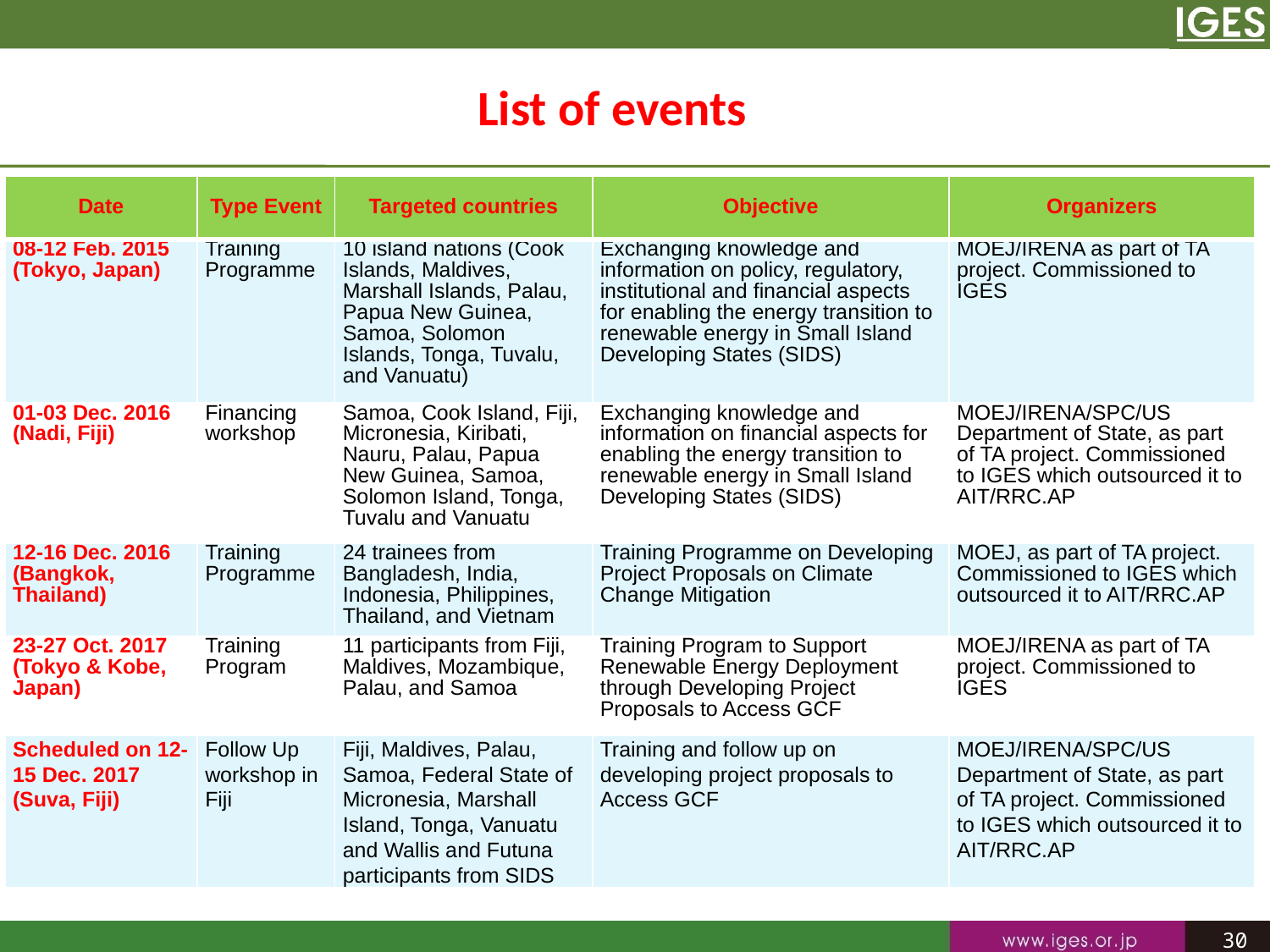

# List of events
| Date | Type Event | Targeted countries | Objective | Organizers |
| --- | --- | --- | --- | --- |
| 08-12 Feb. 2015 (Tokyo, Japan) | Training Programme | 10 island nations (Cook Islands, Maldives, Marshall Islands, Palau, Papua New Guinea, Samoa, Solomon Islands, Tonga, Tuvalu, and Vanuatu) | Exchanging knowledge and information on policy, regulatory, institutional and financial aspects for enabling the energy transition to renewable energy in Small Island Developing States (SIDS) | MOEJ/IRENA as part of TA project. Commissioned to IGES |
| 01-03 Dec. 2016 (Nadi, Fiji) | Financing workshop | Samoa, Cook Island, Fiji, Micronesia, Kiribati, Nauru, Palau, Papua New Guinea, Samoa, Solomon Island, Tonga, Tuvalu and Vanuatu | Exchanging knowledge and information on financial aspects for enabling the energy transition to renewable energy in Small Island Developing States (SIDS) | MOEJ/IRENA/SPC/US Department of State, as part of TA project. Commissioned to IGES which outsourced it to AIT/RRC.AP |
| 12-16 Dec. 2016 (Bangkok, Thailand) | Training Programme | 24 trainees from Bangladesh, India, Indonesia, Philippines, Thailand, and Vietnam | Training Programme on Developing Project Proposals on Climate Change Mitigation | MOEJ, as part of TA project. Commissioned to IGES which outsourced it to AIT/RRC.AP |
| 23-27 Oct. 2017 (Tokyo & Kobe, Japan) | Training Program | 11 participants from Fiji, Maldives, Mozambique, Palau, and Samoa | Training Program to Support Renewable Energy Deployment through Developing Project Proposals to Access GCF | MOEJ/IRENA as part of TA project. Commissioned to IGES |
| Scheduled on 12-15 Dec. 2017 (Suva, Fiji) | Follow Up workshop in Fiji | Fiji, Maldives, Palau, Samoa, Federal State of Micronesia, Marshall Island, Tonga, Vanuatu and Wallis and Futuna participants from SIDS | Training and follow up on developing project proposals to Access GCF | MOEJ/IRENA/SPC/US Department of State, as part of TA project. Commissioned to IGES which outsourced it to AIT/RRC.AP |